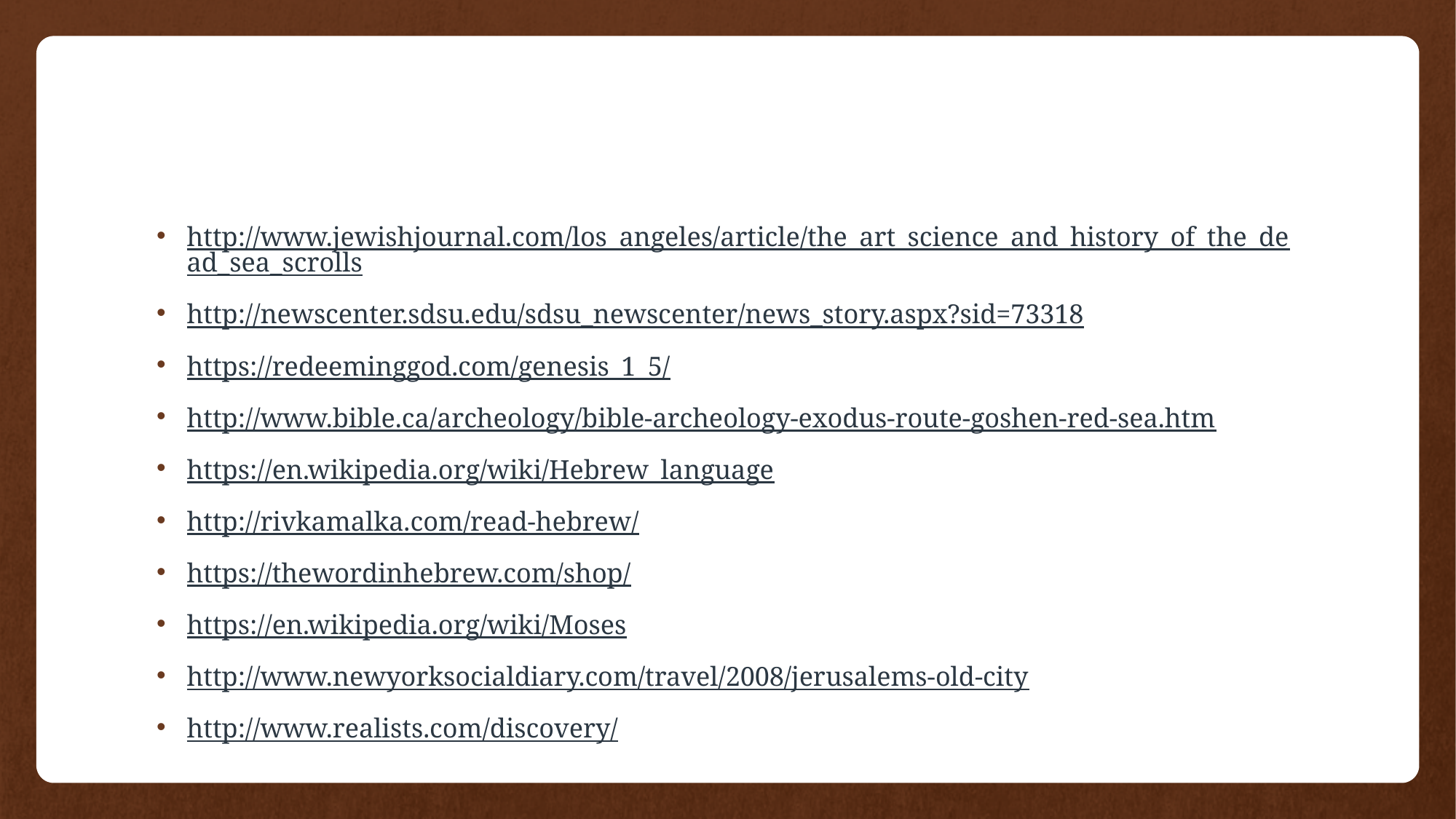

#
http://www.jewishjournal.com/los_angeles/article/the_art_science_and_history_of_the_dead_sea_scrolls
http://newscenter.sdsu.edu/sdsu_newscenter/news_story.aspx?sid=73318
https://redeeminggod.com/genesis_1_5/
http://www.bible.ca/archeology/bible-archeology-exodus-route-goshen-red-sea.htm
https://en.wikipedia.org/wiki/Hebrew_language
http://rivkamalka.com/read-hebrew/
https://thewordinhebrew.com/shop/
https://en.wikipedia.org/wiki/Moses
http://www.newyorksocialdiary.com/travel/2008/jerusalems-old-city
http://www.realists.com/discovery/